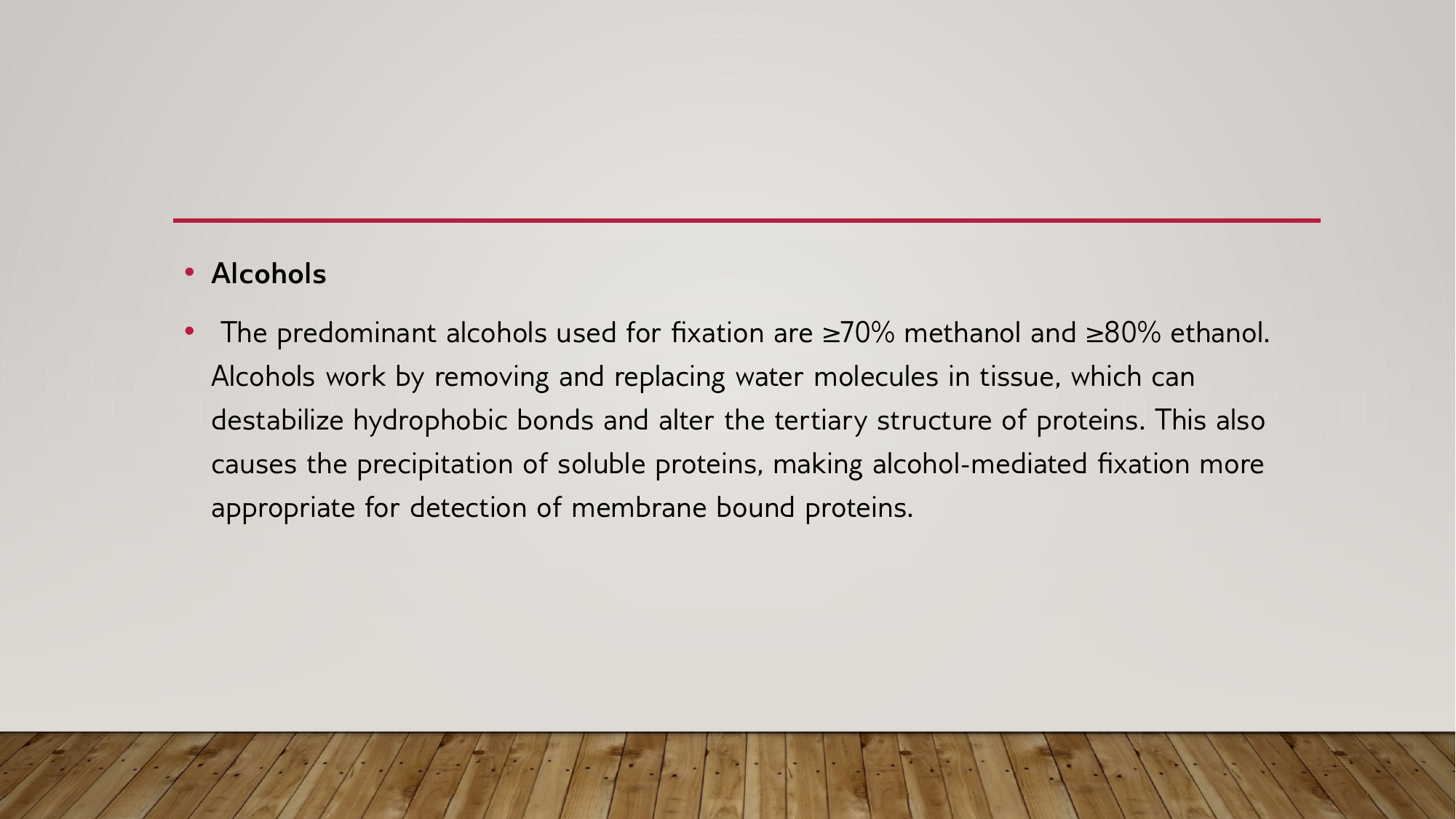

#
Alcohols
 The predominant alcohols used for fixation are ≥70% methanol and ≥80% ethanol. Alcohols work by removing and replacing water molecules in tissue, which can destabilize hydrophobic bonds and alter the tertiary structure of proteins. This also causes the precipitation of soluble proteins, making alcohol-mediated fixation more appropriate for detection of membrane bound proteins.